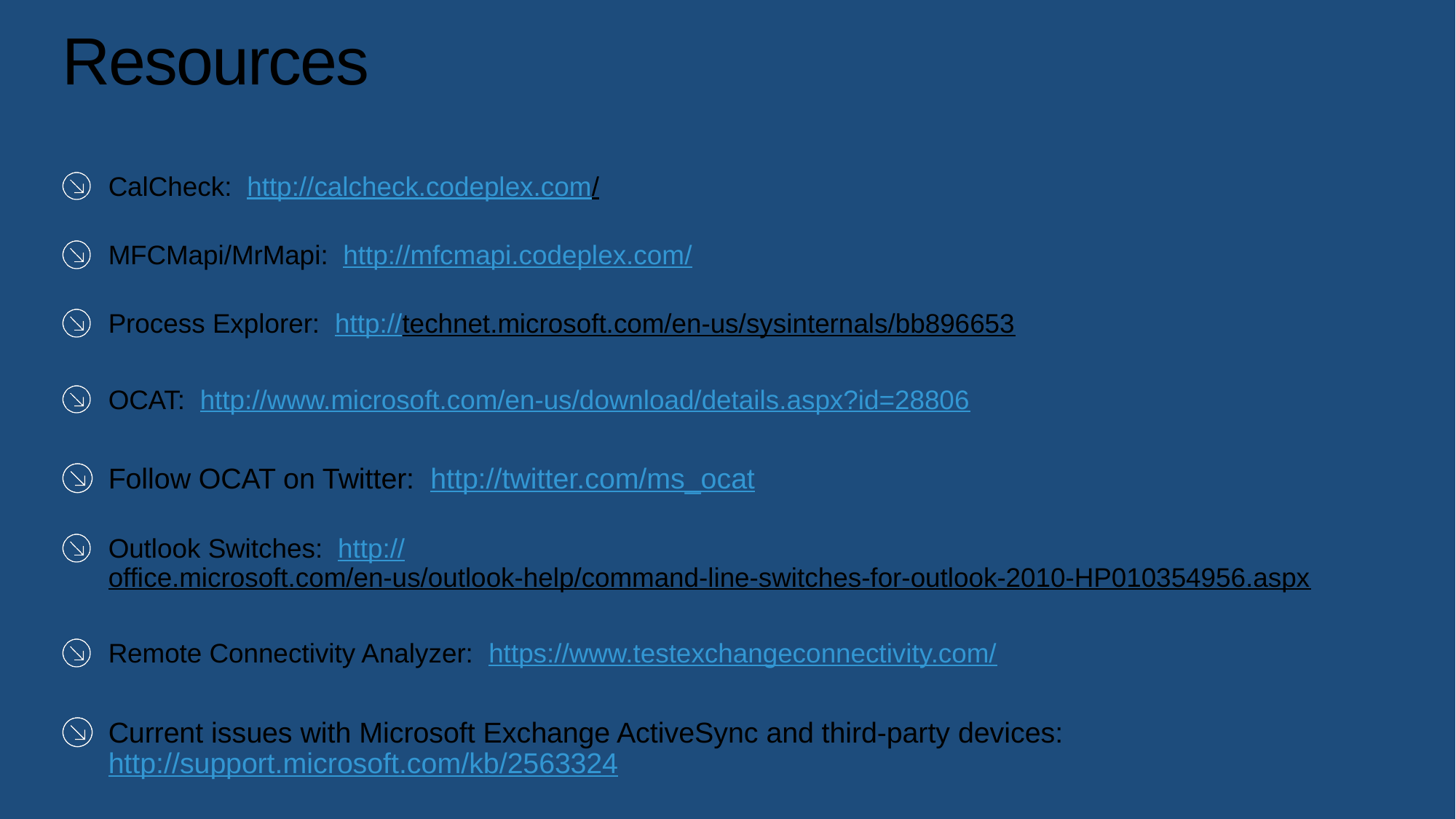

# Resources
CalCheck:  http://calcheck.codeplex.com/

MFCMapi/MrMapi:  http://mfcmapi.codeplex.com/

Process Explorer:  http://technet.microsoft.com/en-us/sysinternals/bb896653

OCAT:  http://www.microsoft.com/en-us/download/details.aspx?id=28806

Follow OCAT on Twitter:  http://twitter.com/ms_ocat

Outlook Switches:  http://office.microsoft.com/en-us/outlook-help/command-line-switches-for-outlook-2010-HP010354956.aspx

Remote Connectivity Analyzer:  https://www.testexchangeconnectivity.com/

Current issues with Microsoft Exchange ActiveSync and third-party devices: http://support.microsoft.com/kb/2563324